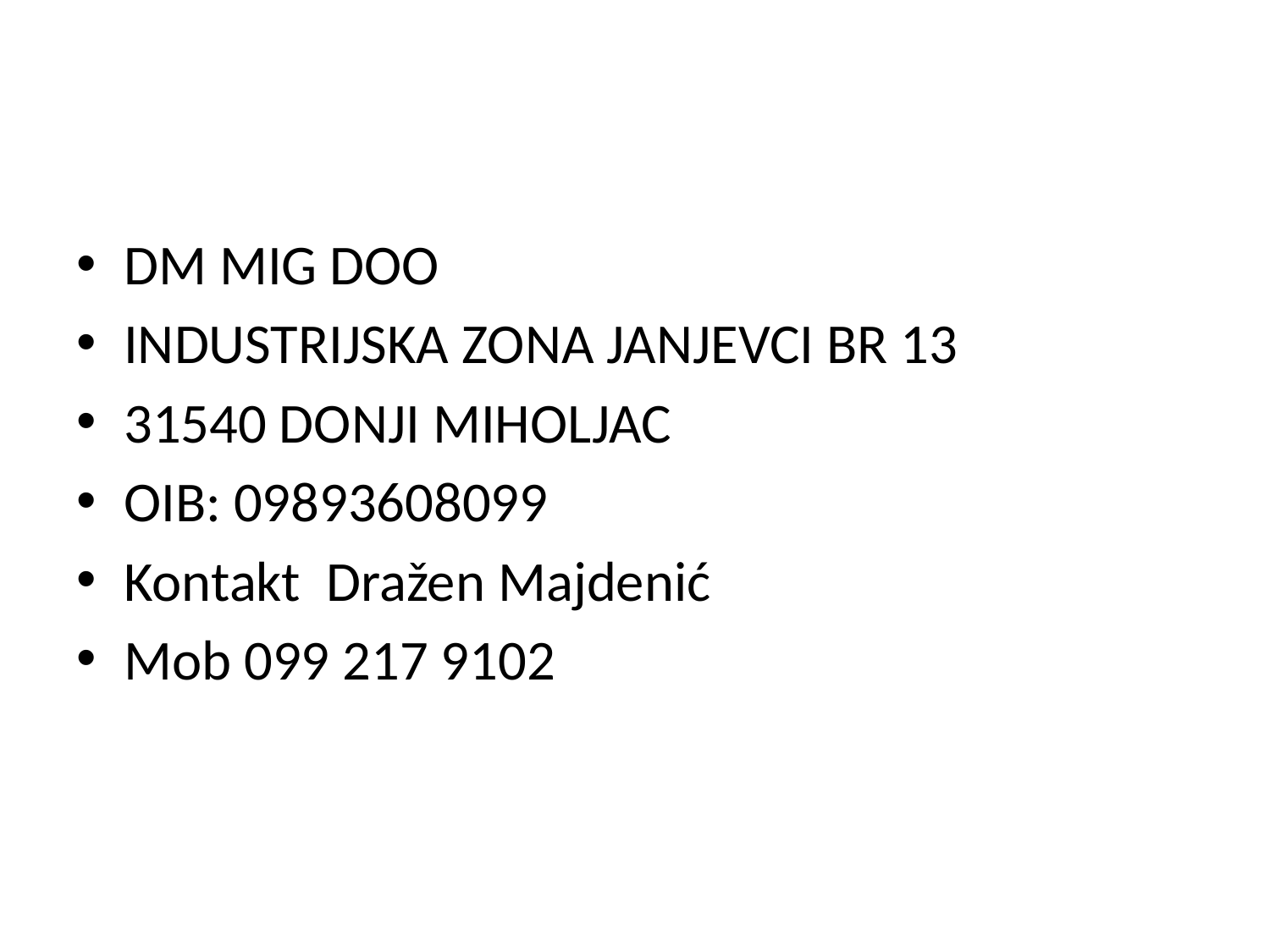

#
DM MIG DOO
INDUSTRIJSKA ZONA JANJEVCI BR 13
31540 DONJI MIHOLJAC
OIB: 09893608099
Kontakt  Dražen Majdenić
Mob 099 217 9102